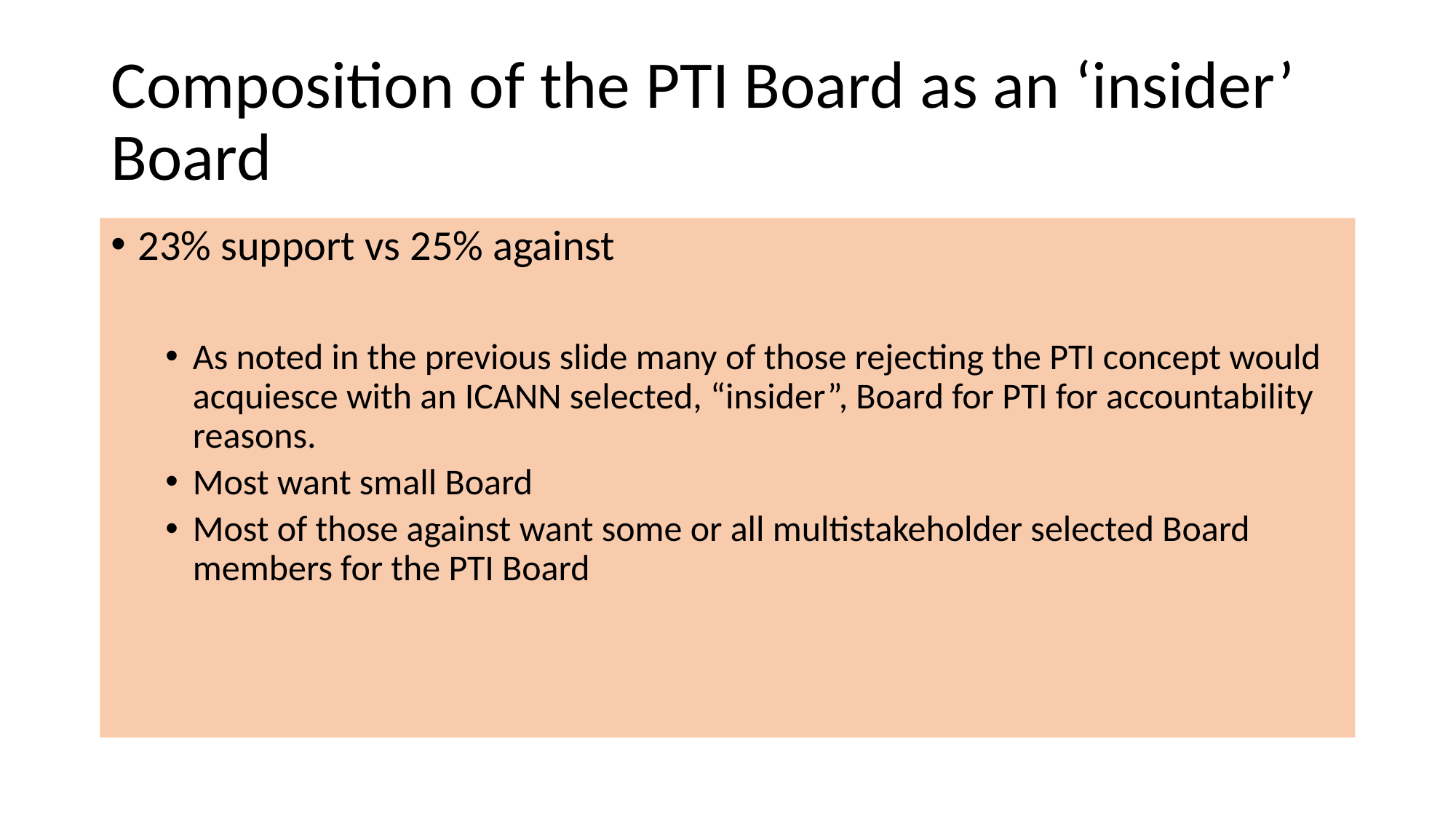

# Composition of the PTI Board as an ‘insider’ Board
23% support vs 25% against

As noted in the previous slide many of those rejecting the PTI concept would acquiesce with an ICANN selected, “insider”, Board for PTI for accountability reasons.
Most want small Board
Most of those against want some or all multistakeholder selected Board members for the PTI Board